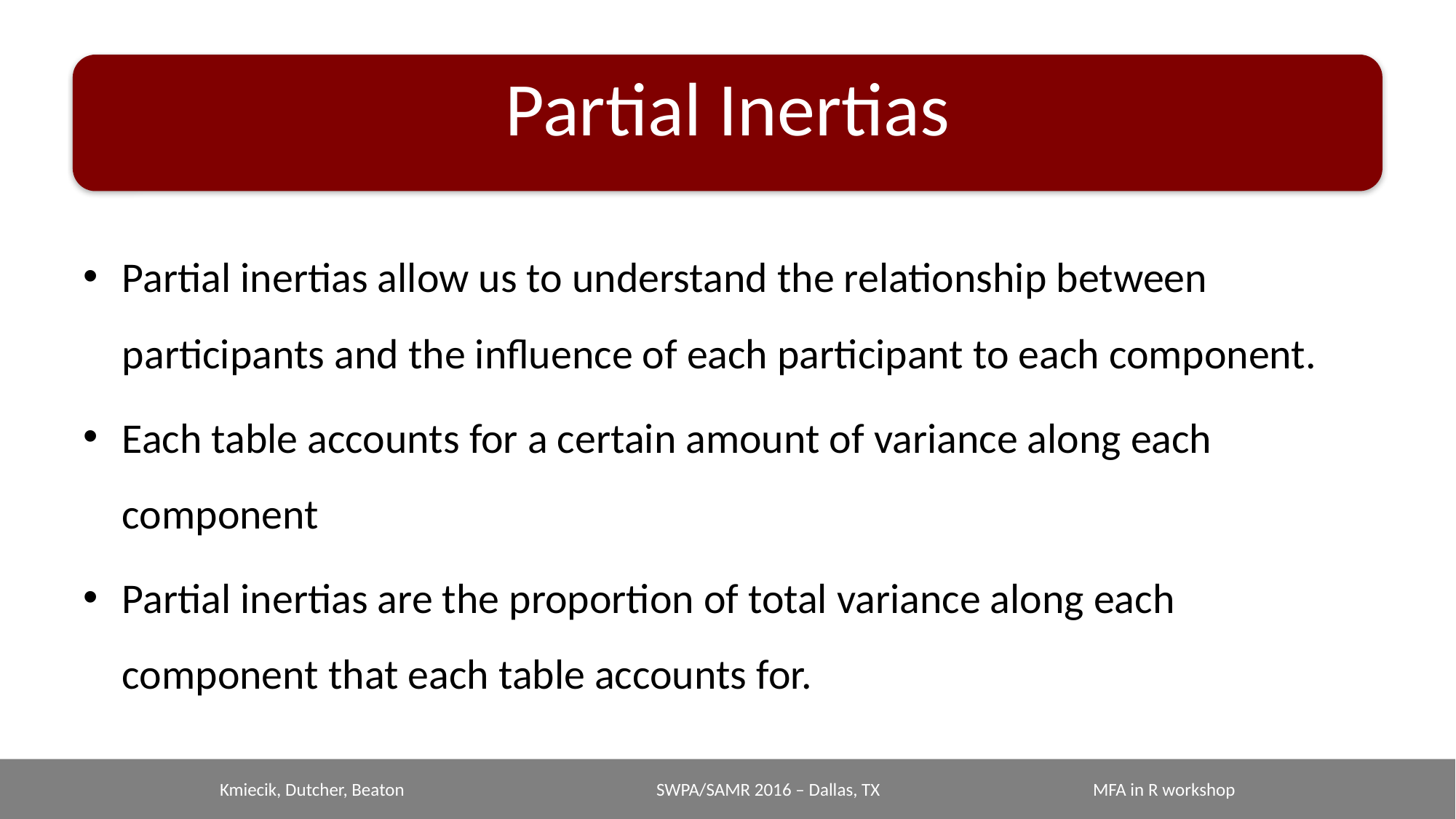

# Partial Inertias
Partial inertias allow us to understand the relationship between participants and the influence of each participant to each component.
Each table accounts for a certain amount of variance along each component
Partial inertias are the proportion of total variance along each component that each table accounts for.
Kmiecik, Dutcher, Beaton			SWPA/SAMR 2016 – Dallas, TX		MFA in R workshop